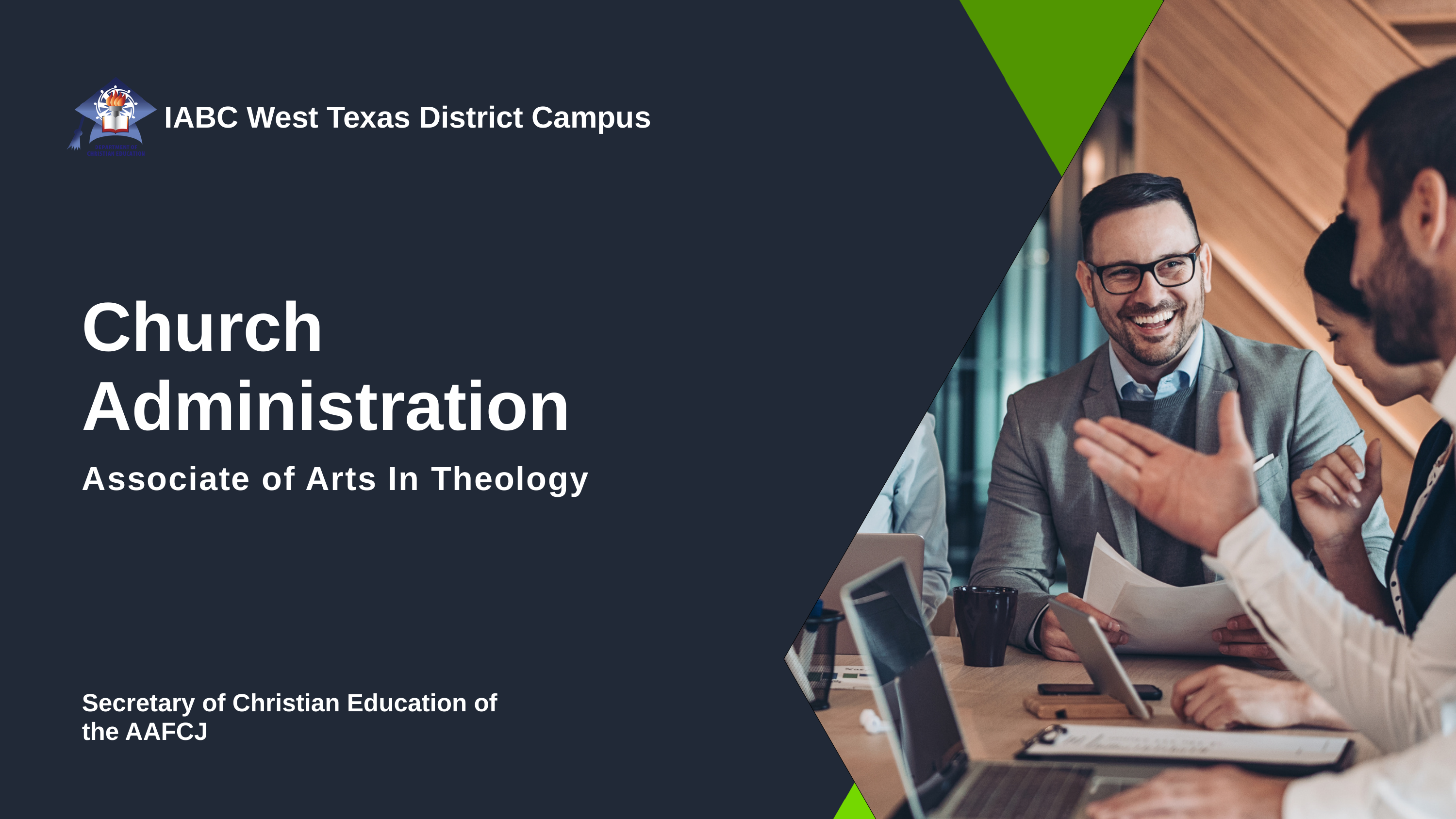

IABC West Texas District Campus
Church Administration
Associate of Arts In Theology

Secretary of Christian Education of the AAFCJ